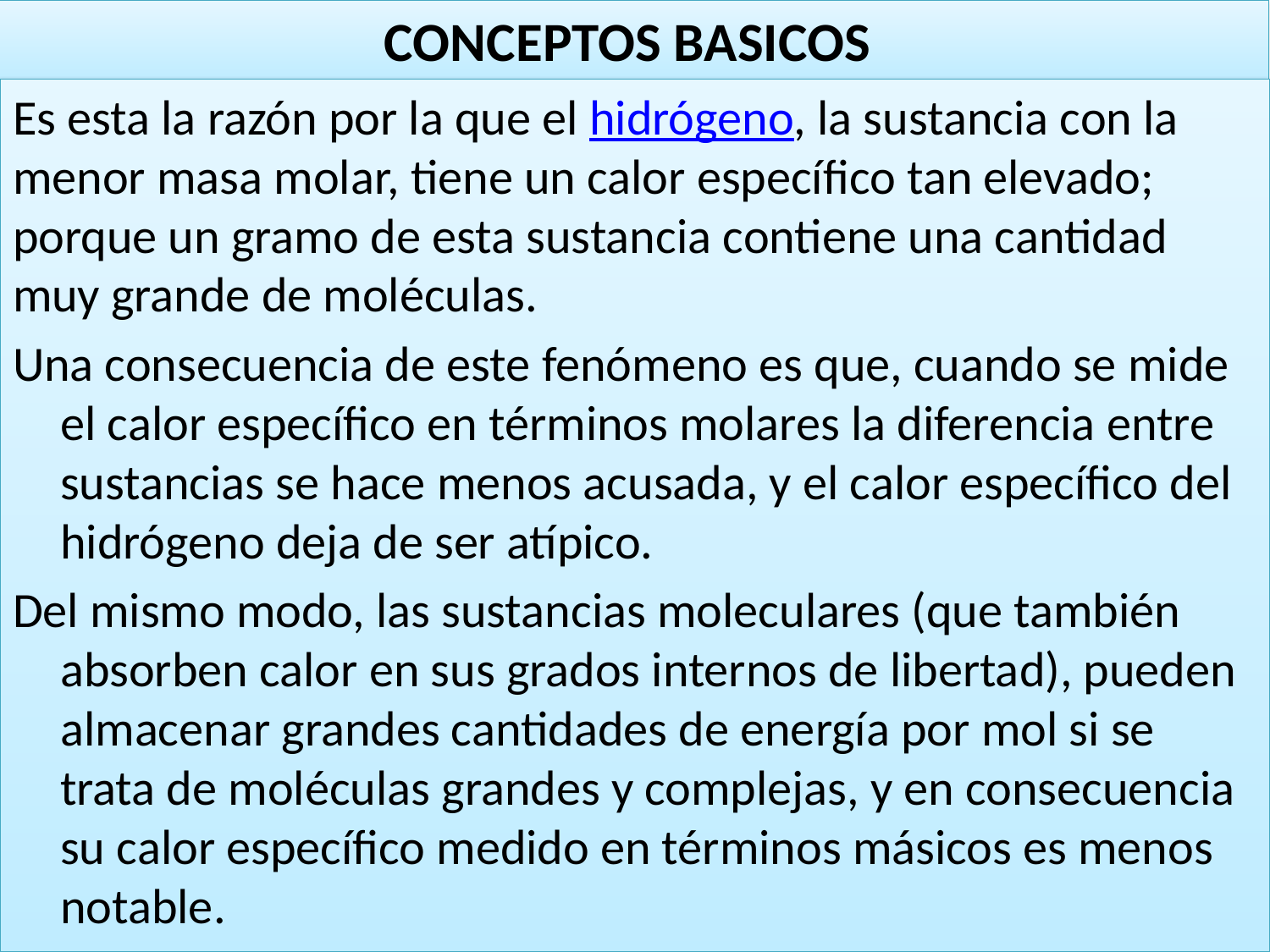

# CONCEPTOS BASICOS
Es esta la razón por la que el hidrógeno, la sustancia con la menor masa molar, tiene un calor específico tan elevado; porque un gramo de esta sustancia contiene una cantidad muy grande de moléculas.
Una consecuencia de este fenómeno es que, cuando se mide el calor específico en términos molares la diferencia entre sustancias se hace menos acusada, y el calor específico del hidrógeno deja de ser atípico.
Del mismo modo, las sustancias moleculares (que también absorben calor en sus grados internos de libertad), pueden almacenar grandes cantidades de energía por mol si se trata de moléculas grandes y complejas, y en consecuencia su calor específico medido en términos másicos es menos notable.

27